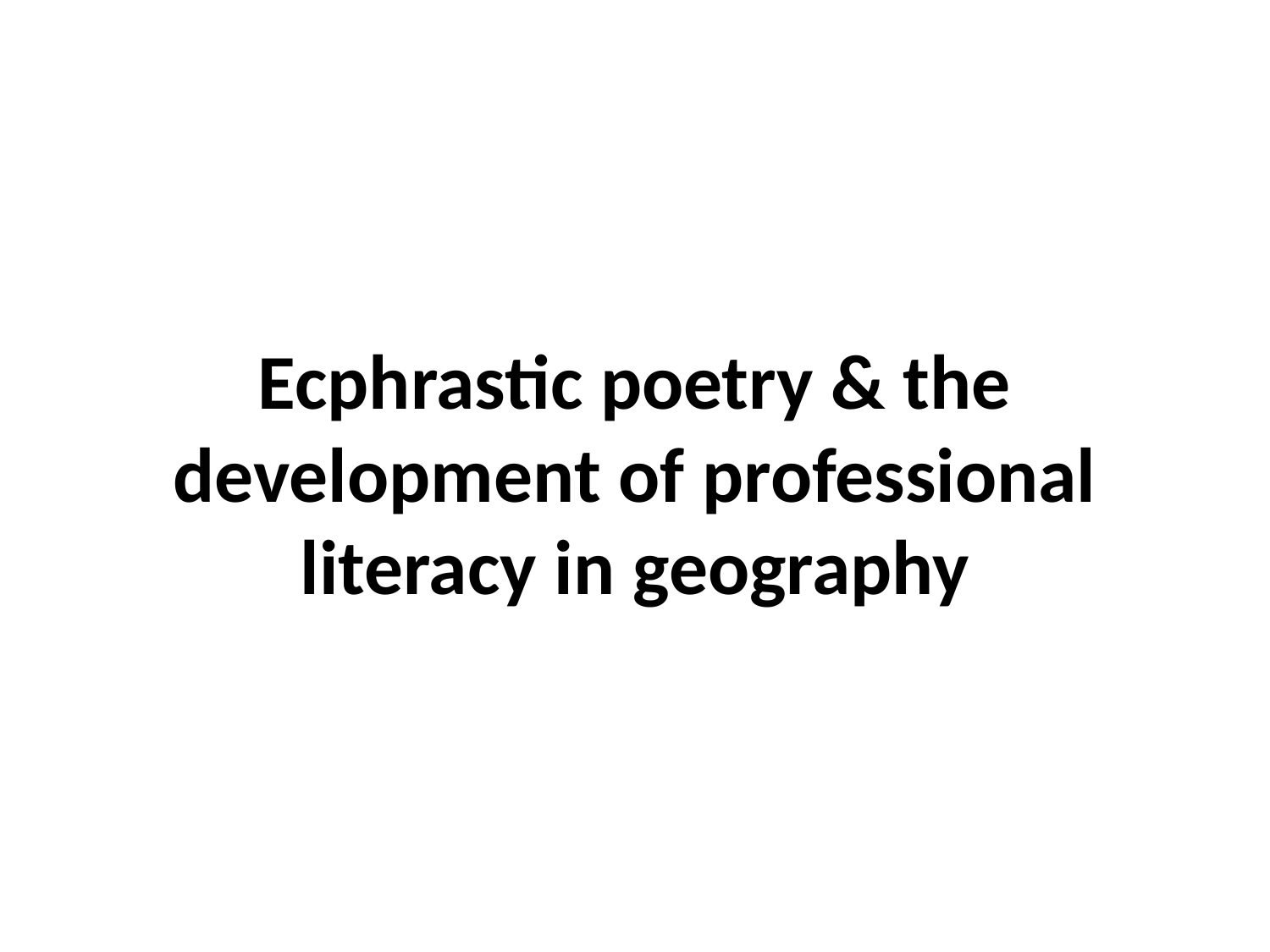

# Ecphrastic poetry & the development of professional literacy in geography